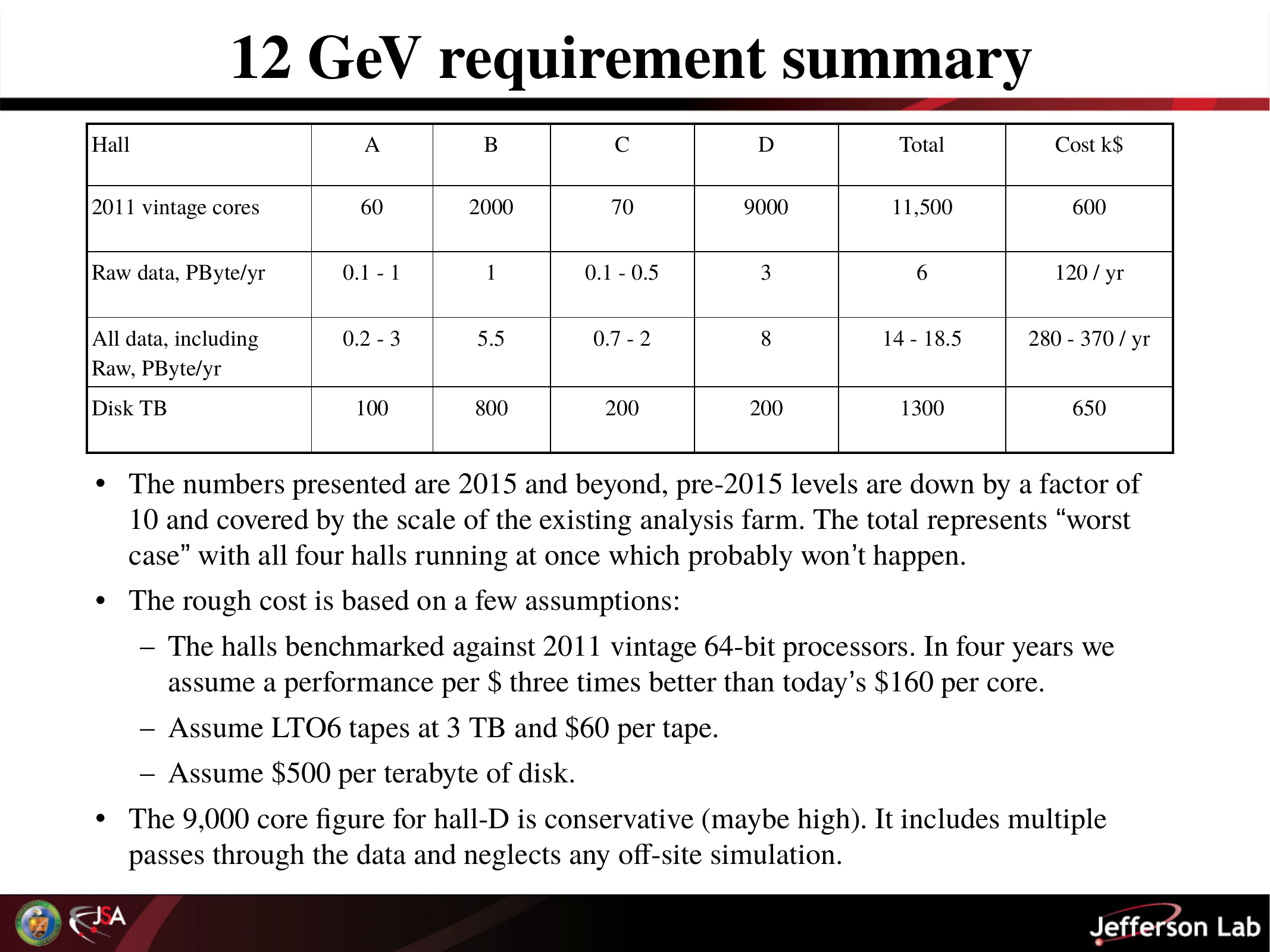

# 12 GeV requirement summary
| Hall | A | B | C | D | Total | Cost k$ |
| --- | --- | --- | --- | --- | --- | --- |
| 2011 vintage cores | 60 | 2000 | 70 | 9000 | 11,500 | 600 |
| Raw data, PByte/yr | 0.1 - 1 | 1 | 0.1 - 0.5 | 3 | 6 | 120 / yr |
| All data, including Raw, PByte/yr | 0.2 - 3 | 5.5 | 0.7 - 2 | 8 | 14 - 18.5 | 280 - 370 / yr |
| Disk TB | 100 | 800 | 200 | 200 | 1300 | 650 |
The numbers presented are 2015 and beyond, pre-2015 levels are down by a factor of 10 and covered by the scale of the existing analysis farm. The total represents “worst case” with all four halls running at once which probably won’t happen.
The rough cost is based on a few assumptions:
The halls benchmarked against 2011 vintage 64-bit processors. In four years we assume a performance per $ three times better than today’s $160 per core.
Assume LTO6 tapes at 3 TB and $60 per tape.
Assume $500 per terabyte of disk.
The 9,000 core figure for hall-D is conservative (maybe high). It includes multiple passes through the data and neglects any off-site simulation.